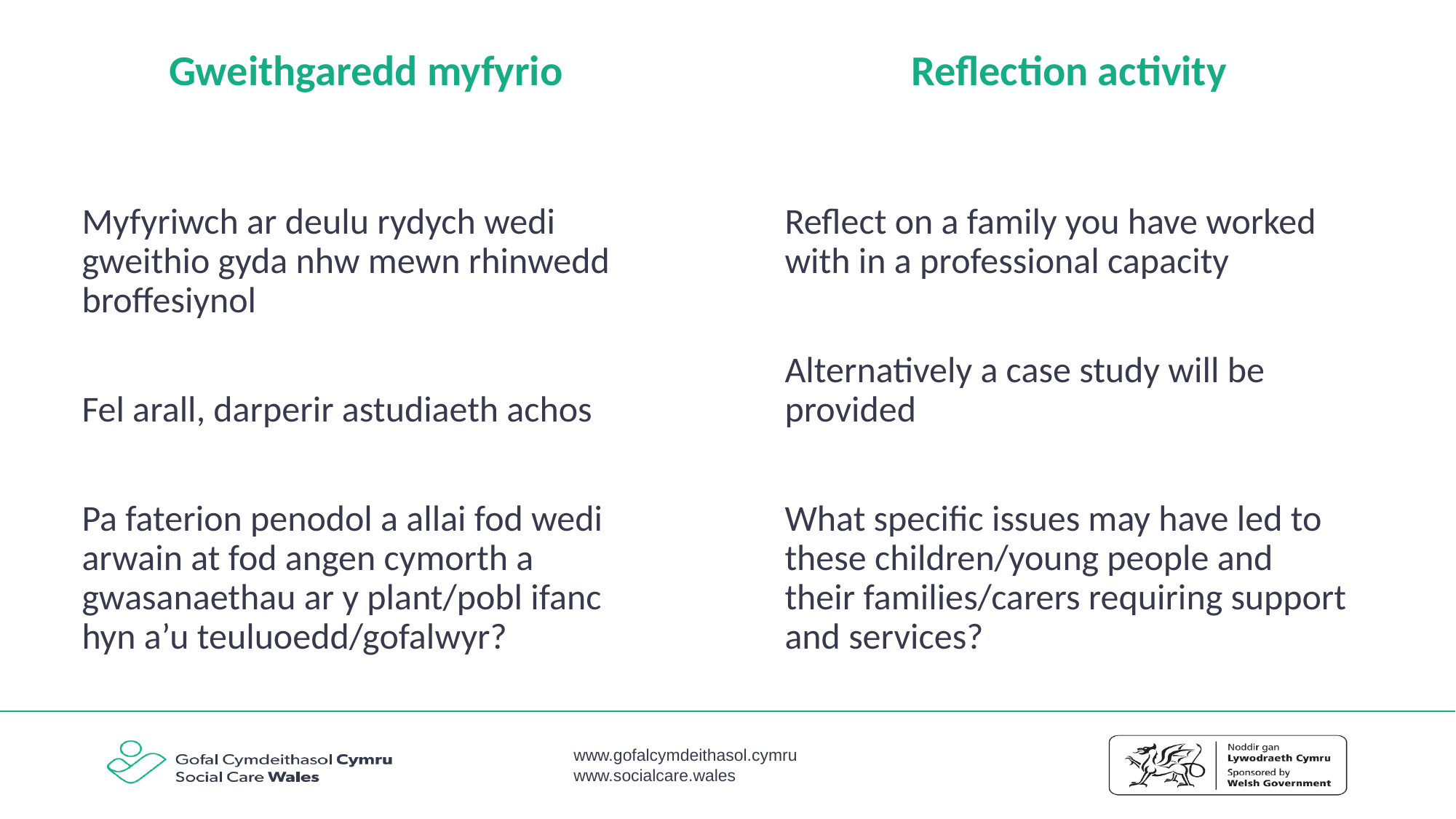

Gweithgaredd myfyrio
Reflection activity
Myfyriwch ar deulu rydych wedi gweithio gyda nhw mewn rhinwedd broffesiynol

Fel arall, darperir astudiaeth achos

Pa faterion penodol a allai fod wedi arwain at fod angen cymorth a gwasanaethau ar y plant/pobl ifanc hyn a’u teuluoedd/gofalwyr?

Reflect on a family you have worked with in a professional capacity

Alternatively a case study will be provided

What specific issues may have led to these children/young people and their families/carers requiring support and services?